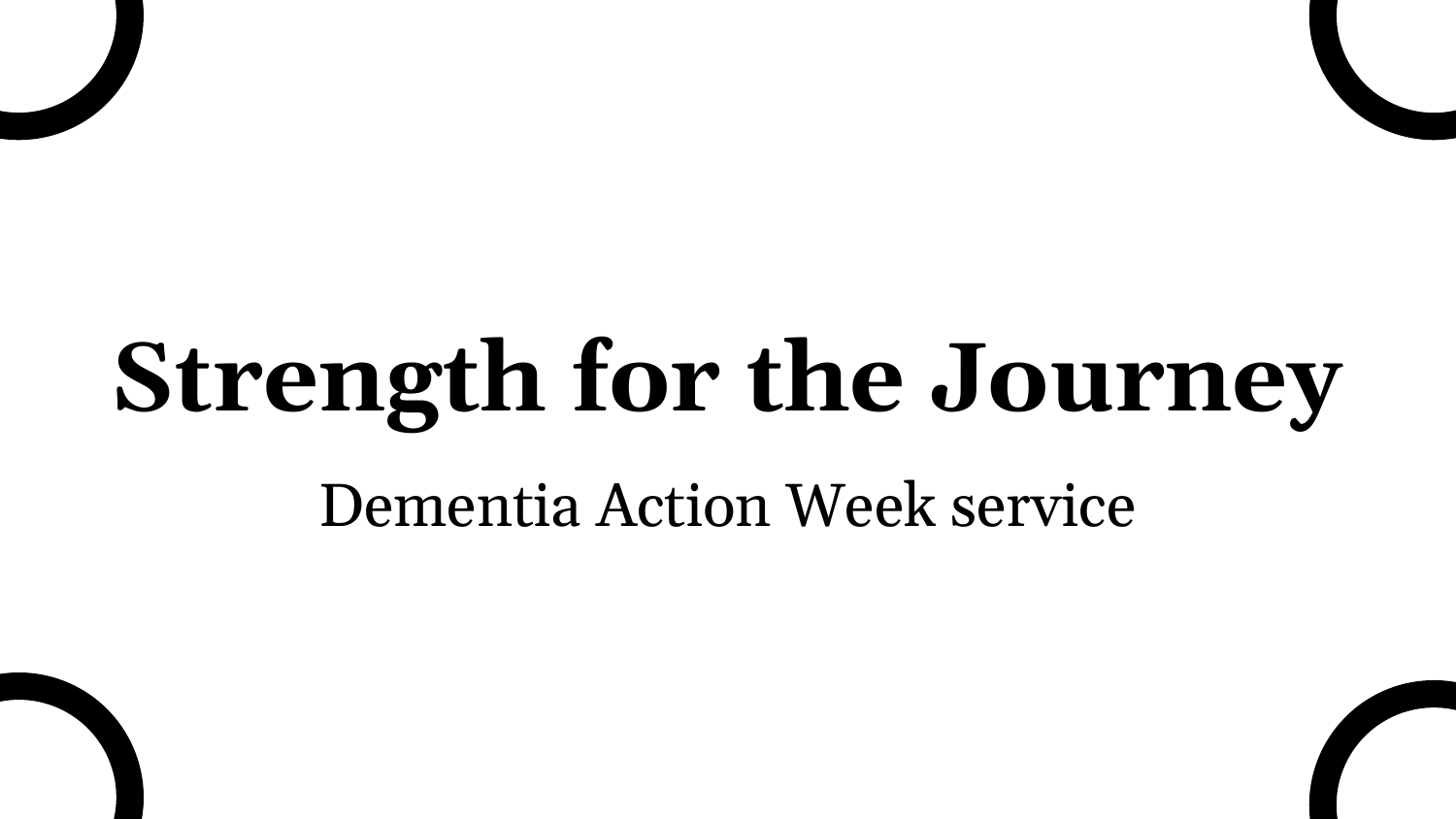

# Strength for the Journey
Dementia Action Week service